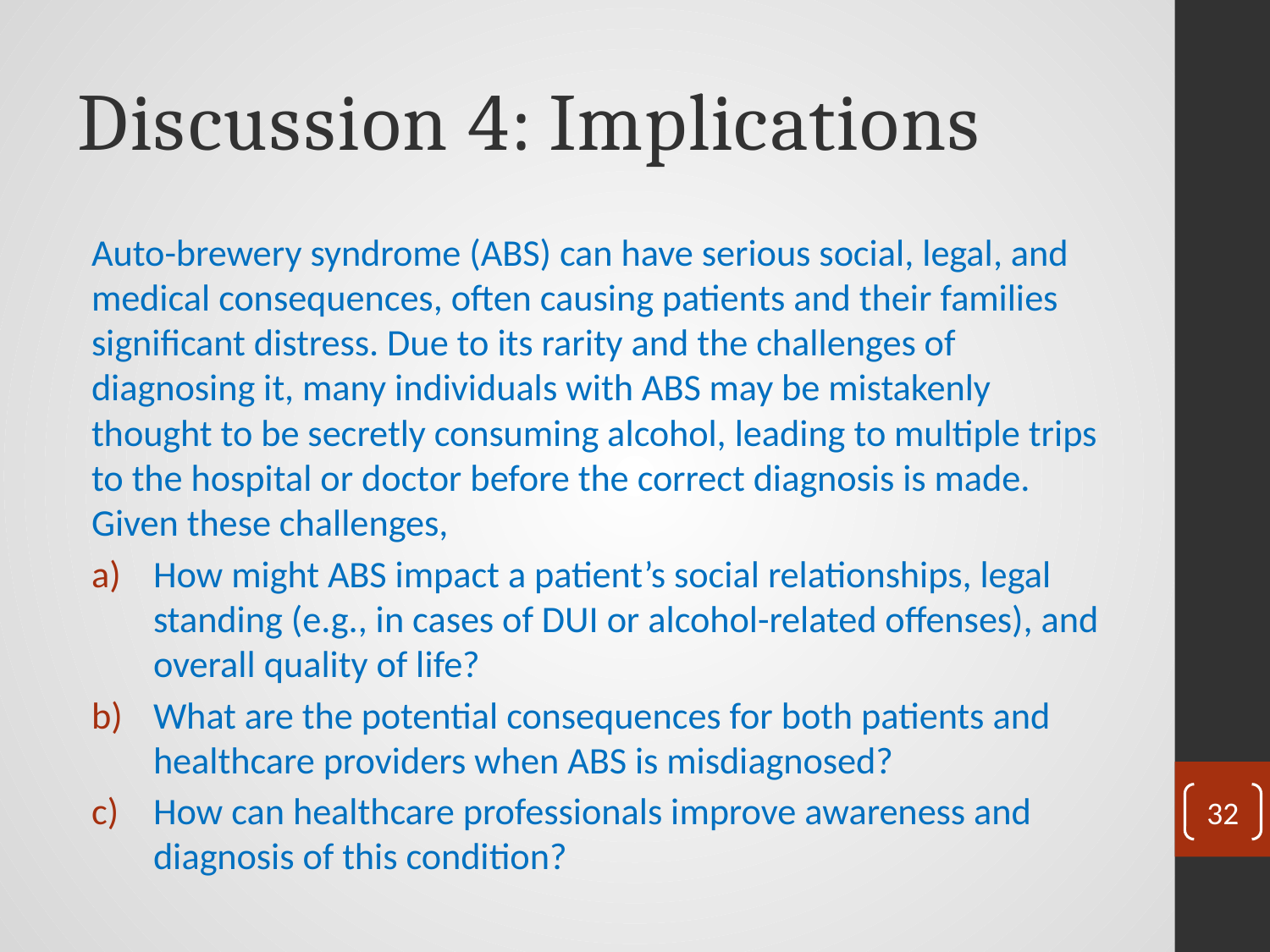

# Discussion 4: Implications
Auto-brewery syndrome (ABS) can have serious social, legal, and medical consequences, often causing patients and their families significant distress. Due to its rarity and the challenges of diagnosing it, many individuals with ABS may be mistakenly thought to be secretly consuming alcohol, leading to multiple trips to the hospital or doctor before the correct diagnosis is made. Given these challenges,
How might ABS impact a patient’s social relationships, legal standing (e.g., in cases of DUI or alcohol-related offenses), and overall quality of life?
What are the potential consequences for both patients and healthcare providers when ABS is misdiagnosed?
How can healthcare professionals improve awareness and diagnosis of this condition?
32